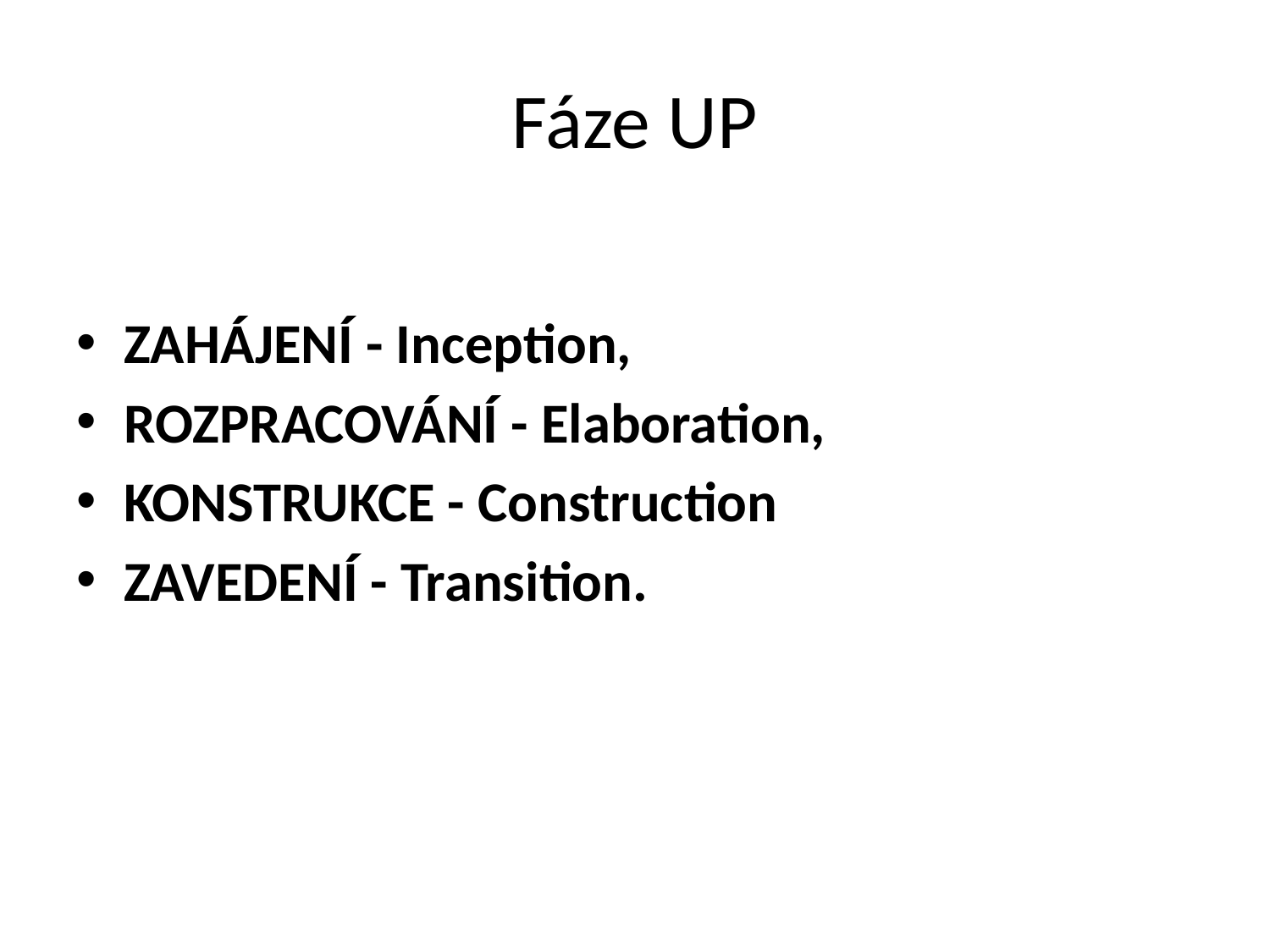

# Fáze UP

ZAHÁJENÍ - Inception,
ROZPRACOVÁNÍ - Elaboration,
KONSTRUKCE - Construction
ZAVEDENÍ - Transition.